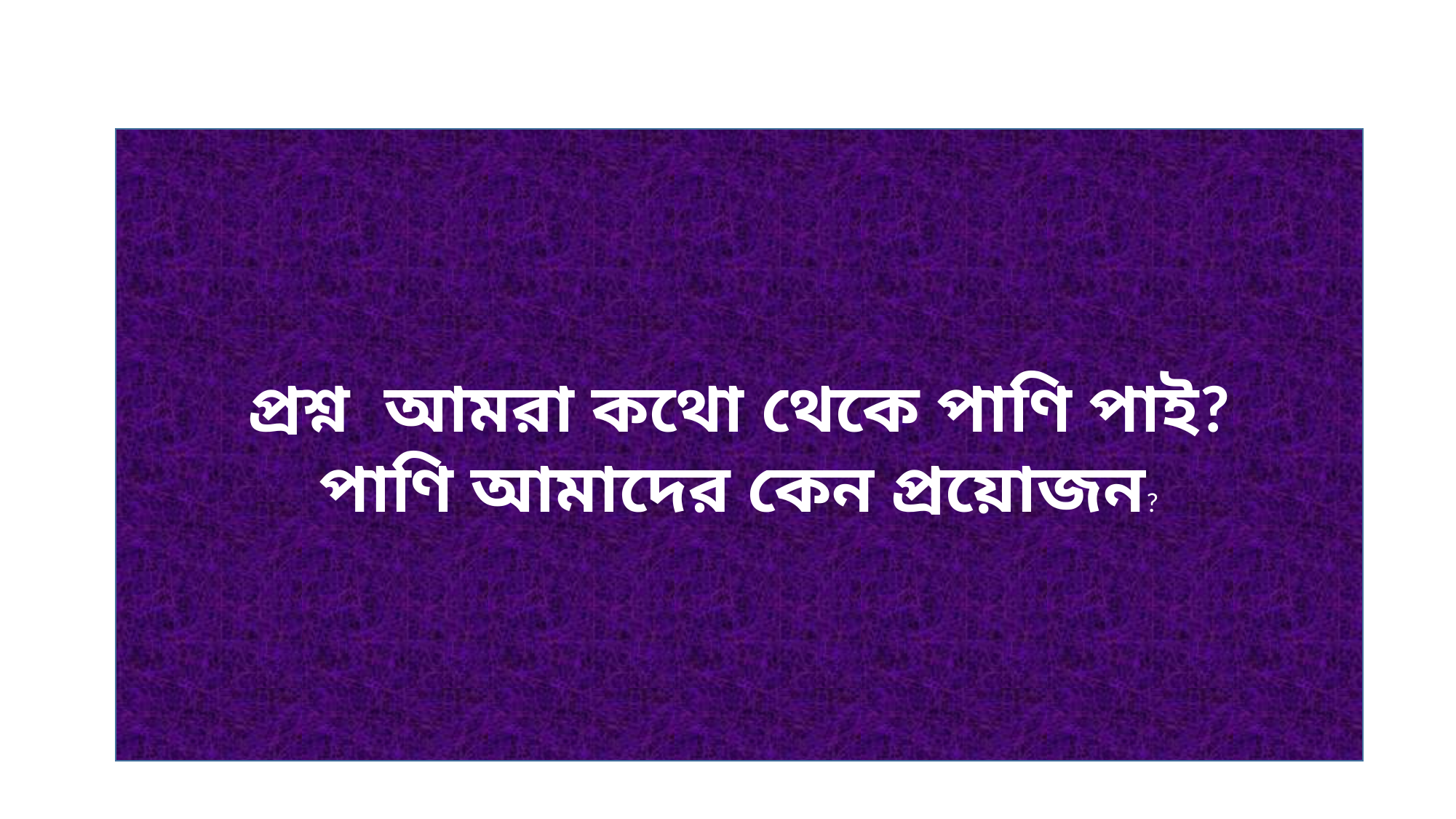

প্রশ্ন  আমরা কথো থেকে পাণি পাই?
পাণি আমাদের কেন প্রয়োজন?